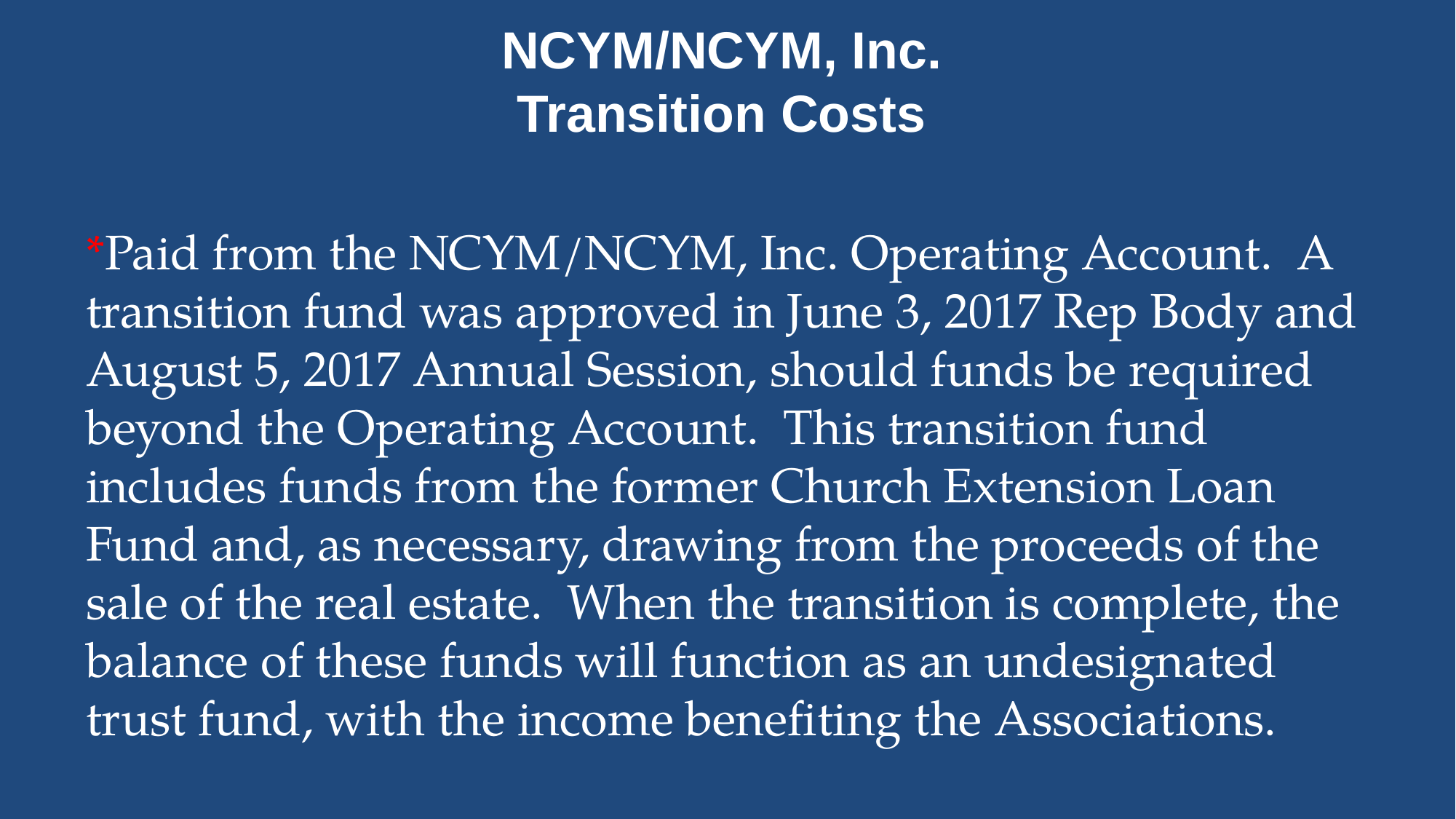

# NCYM/NCYM, Inc. Transition Costs
*Paid from the NCYM/NCYM, Inc. Operating Account.  A transition fund was approved in June 3, 2017 Rep Body and August 5, 2017 Annual Session, should funds be required beyond the Operating Account.  This transition fund includes funds from the former Church Extension Loan Fund and, as necessary, drawing from the proceeds of the sale of the real estate.  When the transition is complete, the balance of these funds will function as an undesignated trust fund, with the income benefiting the Associations.